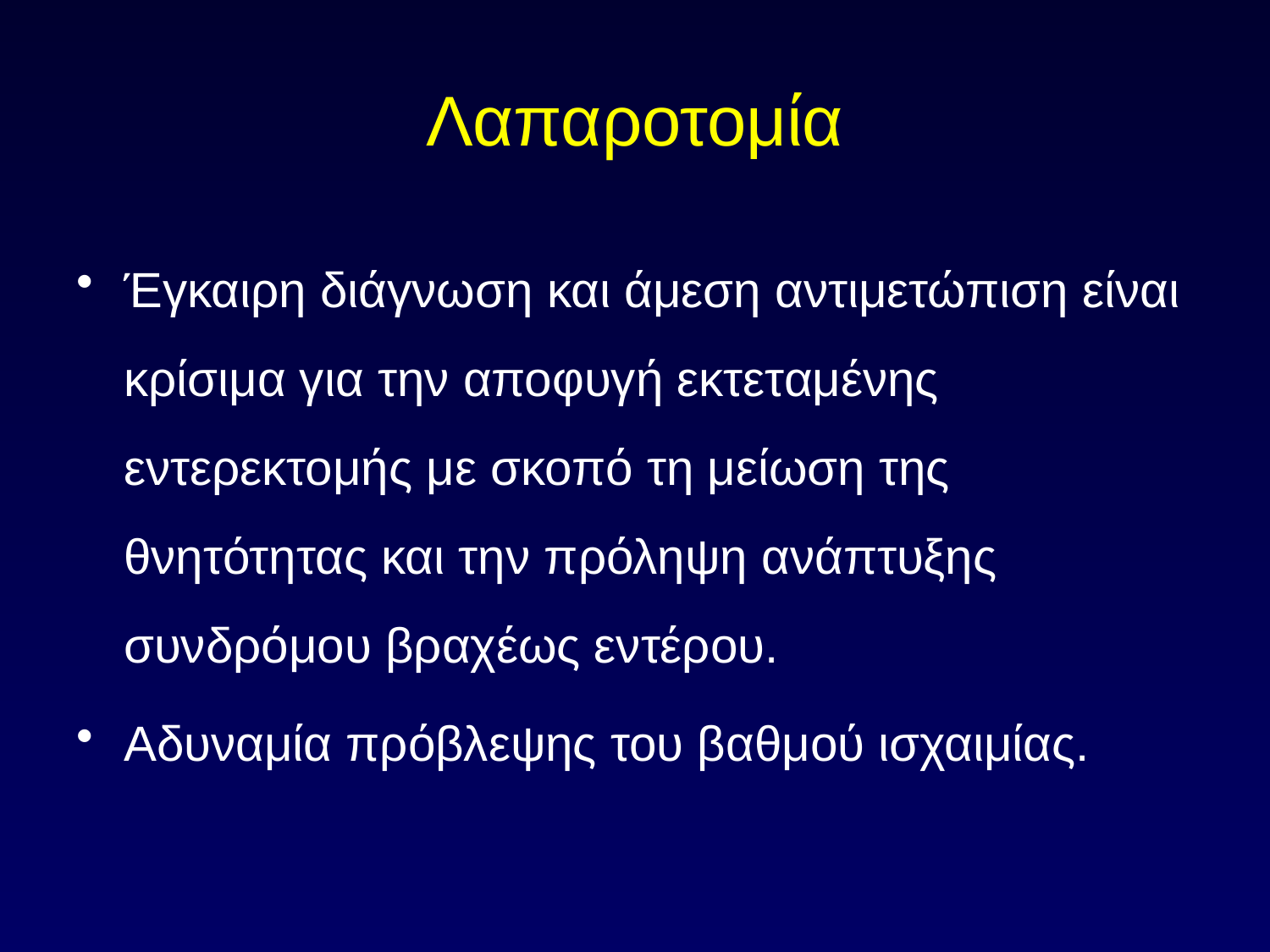

# Λαπαροτομία
Έγκαιρη διάγνωση και άμεση αντιμετώπιση είναι κρίσιμα για την αποφυγή εκτεταμένης εντερεκτομής με σκοπό τη μείωση της θνητότητας και την πρόληψη ανάπτυξης συνδρόμου βραχέως εντέρου.
Αδυναμία πρόβλεψης του βαθμού ισχαιμίας.